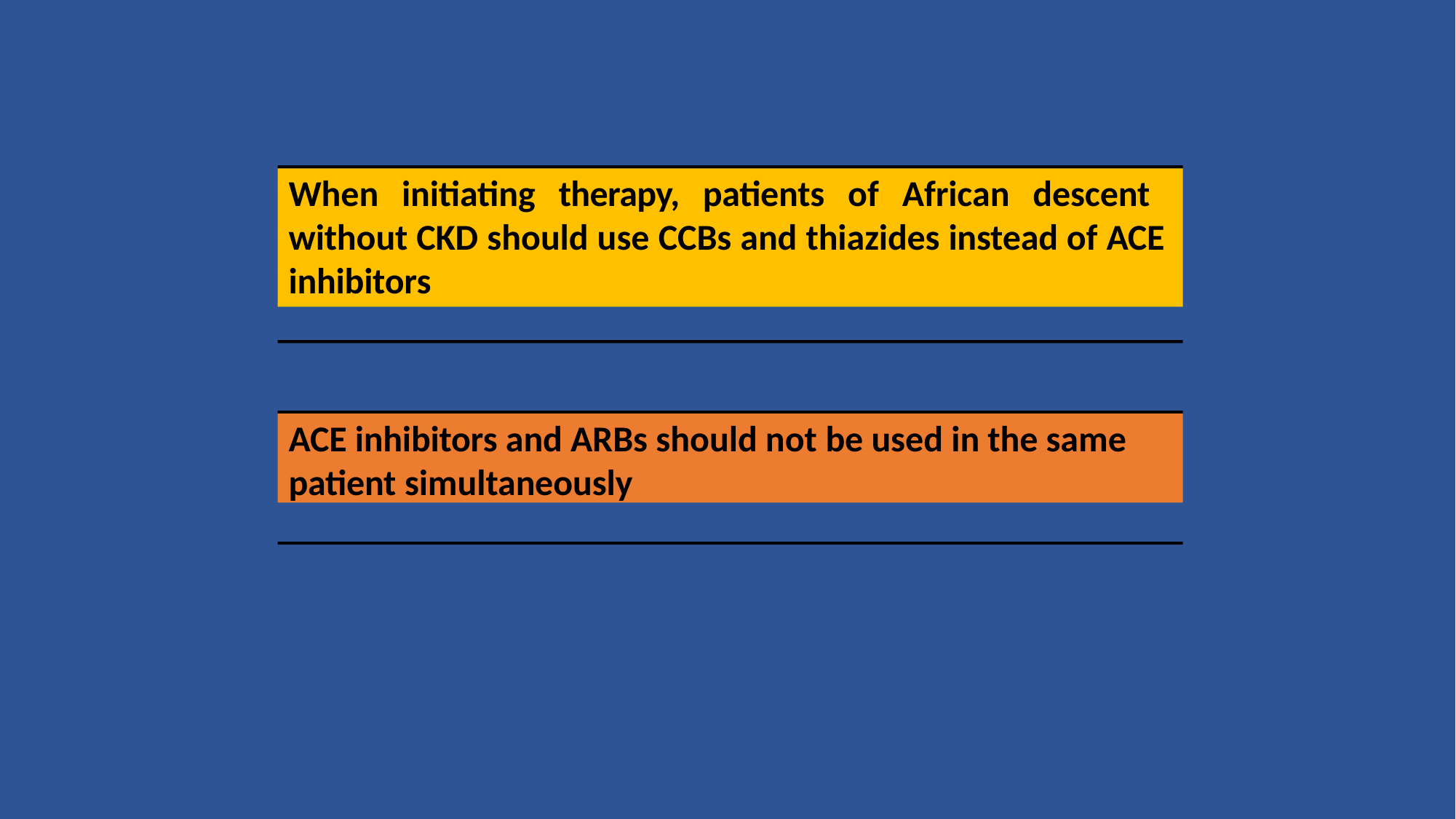

# When initiating therapy, patients of African descent  without CKD should use CCBs and thiazides instead of ACE  inhibitors

ACE inhibitors and ARBs should not be used in the same  patient simultaneously